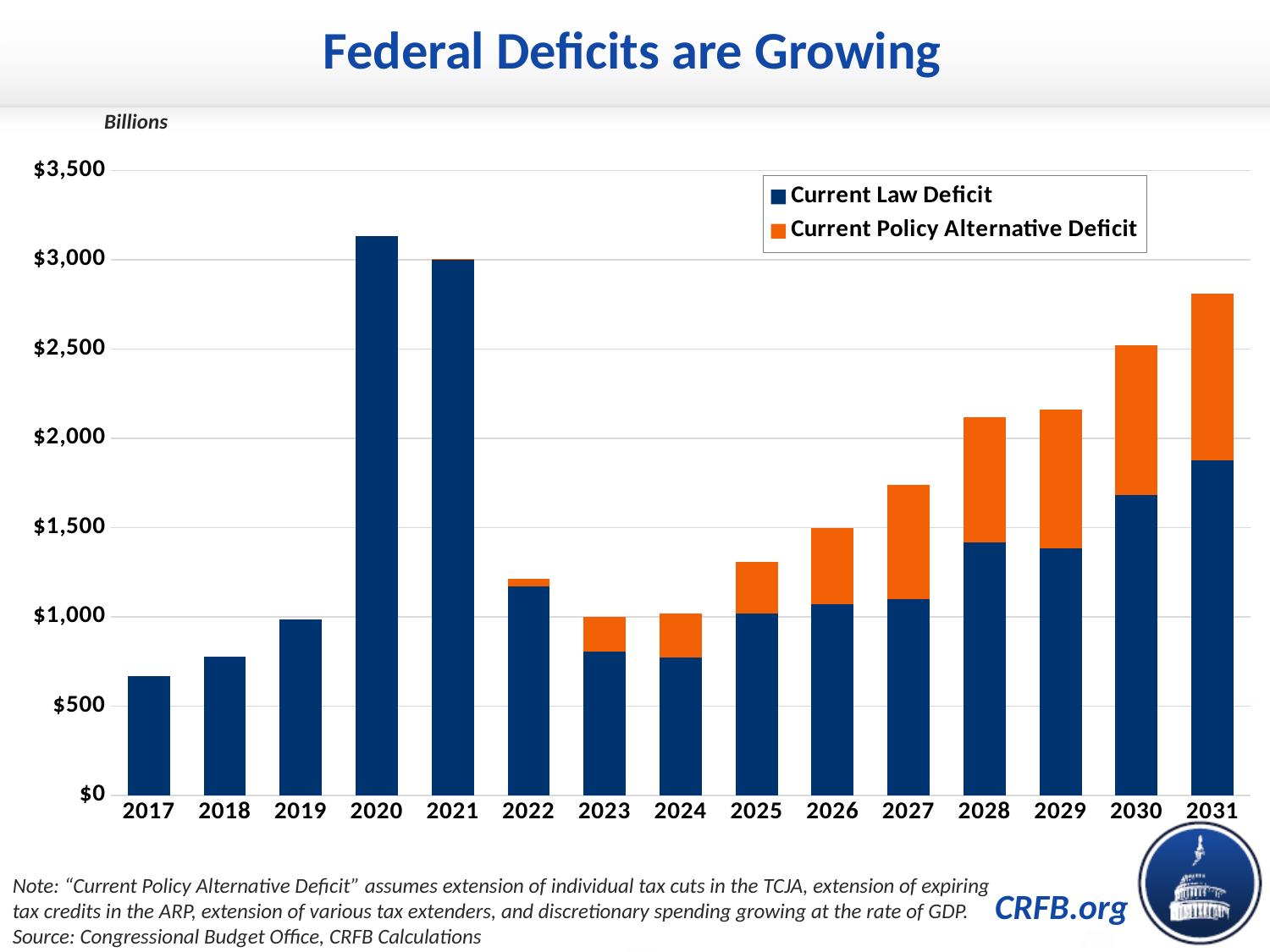

Federal Deficits are Growing
Billions

### Chart

| Category | Current Law Deficit | Current Policy Alternative Deficit |
|---|---|---|
| 43008 | 665.4459999999999 | 0.0 |
| 43373 | 779.1369999999997 | 0.0 |
| 43738 | 984.1550000000002 | 0.0 |
| 44104 | 3131.9170000000004 | 0.0 |
| 44469 | 3003.1130000000007 | 0.6400000000003274 |
| 44834 | 1171.8239119999998 | 39.16758725908221 |
| 45199 | 807.3485658559994 | 192.4971244357066 |
| 45565 | 771.9835778543993 | 247.83917224238485 |
| 45930 | 1017.6002404686869 | 289.26229713174143 |
| 46295 | 1068.7465357636092 | 428.66735366346074 |
| 46660 | 1097.0356973570042 | 640.6229409101434 |
| 47026 | 1415.736119842275 | 704.3841426092713 |
| 47391 | 1384.1284398546795 | 774.7542059133848 |
| 47756 | 1682.7679190728559 | 839.3859203851362 |
| 48121 | 1877.0877930253846 | 930.4247512233942 |
Note: “Current Policy Alternative Deficit” assumes extension of individual tax cuts in the TCJA, extension of expiring tax credits in the ARP, extension of various tax extenders, and discretionary spending growing at the rate of GDP.
Source: Congressional Budget Office, CRFB Calculations